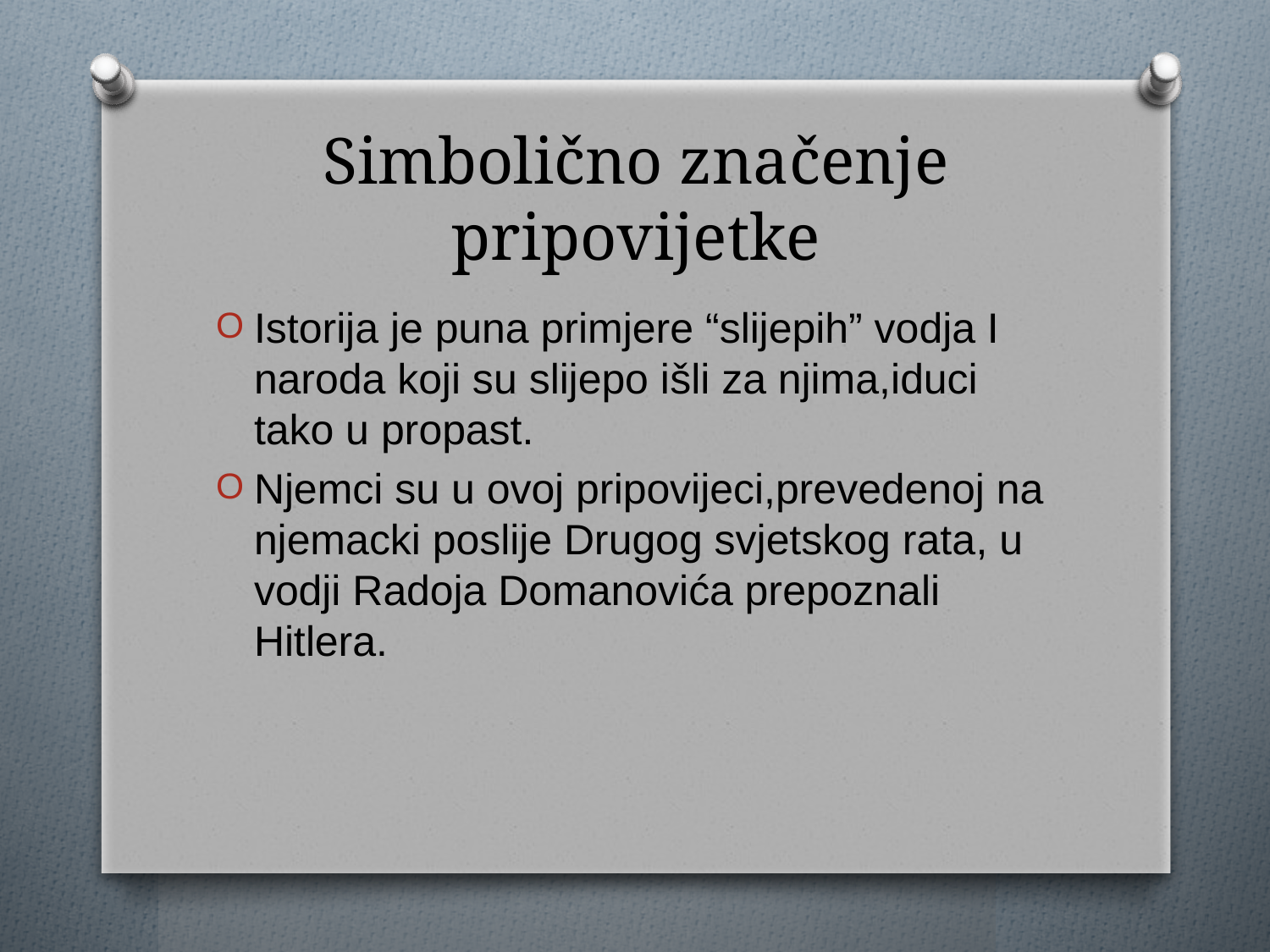

# Simbolično značenje pripovijetke
Istorija je puna primjere “slijepih” vodja I naroda koji su slijepo išli za njima,iduci tako u propast.
Njemci su u ovoj pripovijeci,prevedenoj na njemacki poslije Drugog svjetskog rata, u vodji Radoja Domanovića prepoznali Hitlera.